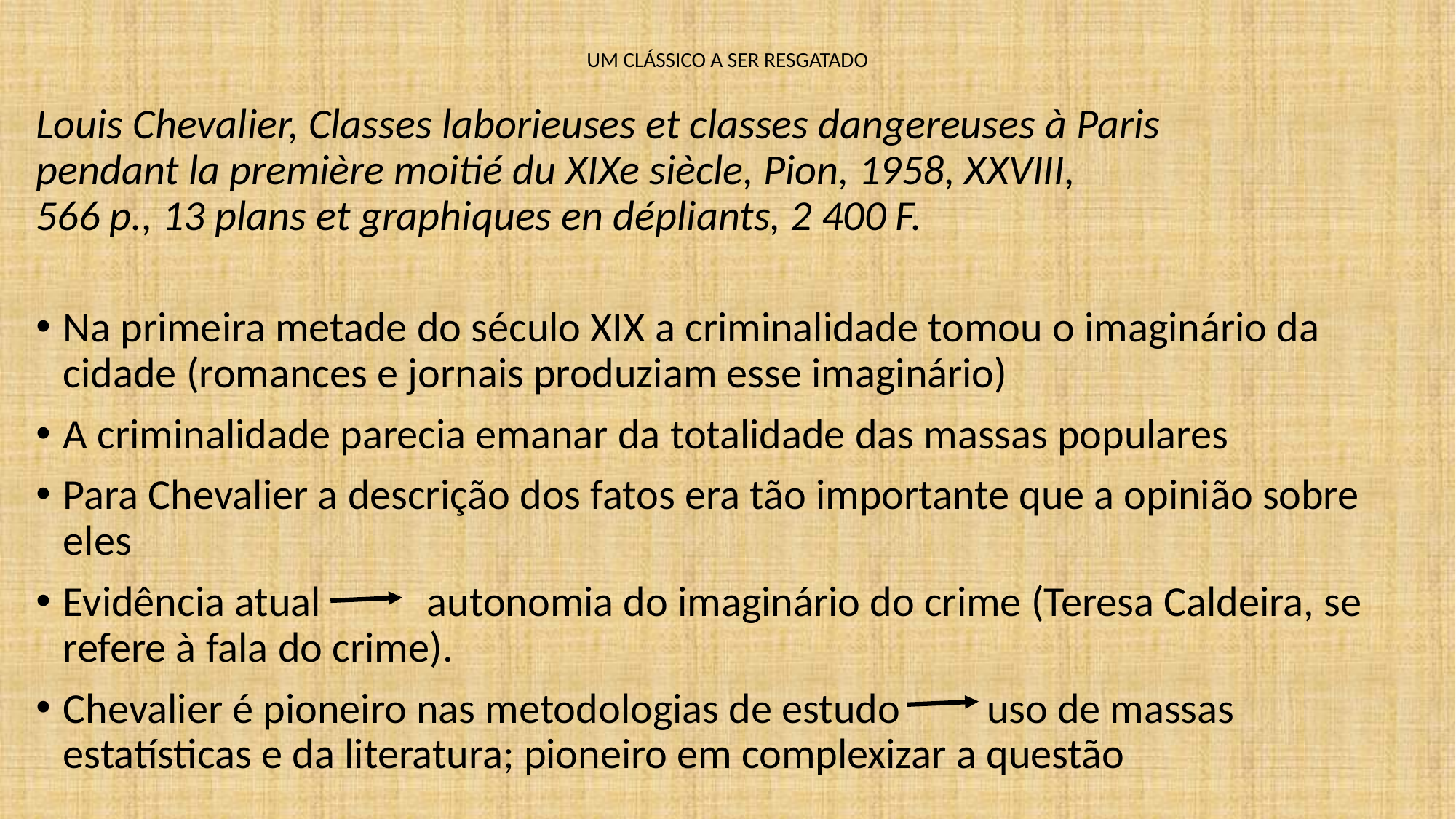

# UM CLÁSSICO A SER RESGATADO
Louis Chevalier, Classes laborieuses et classes dangereuses à Paris
pendant la première moitié du XIXe siècle, Pion, 1958, XXVIII,
566 p., 13 plans et graphiques en dépliants, 2 400 F.
Na primeira metade do século XIX a criminalidade tomou o imaginário da cidade (romances e jornais produziam esse imaginário)
A criminalidade parecia emanar da totalidade das massas populares
Para Chevalier a descrição dos fatos era tão importante que a opinião sobre eles
Evidência atual           autonomia do imaginário do crime (Teresa Caldeira, se refere à fala do crime).
Chevalier é pioneiro nas metodologias de estudo         uso de massas estatísticas e da literatura; pioneiro em complexizar a questão